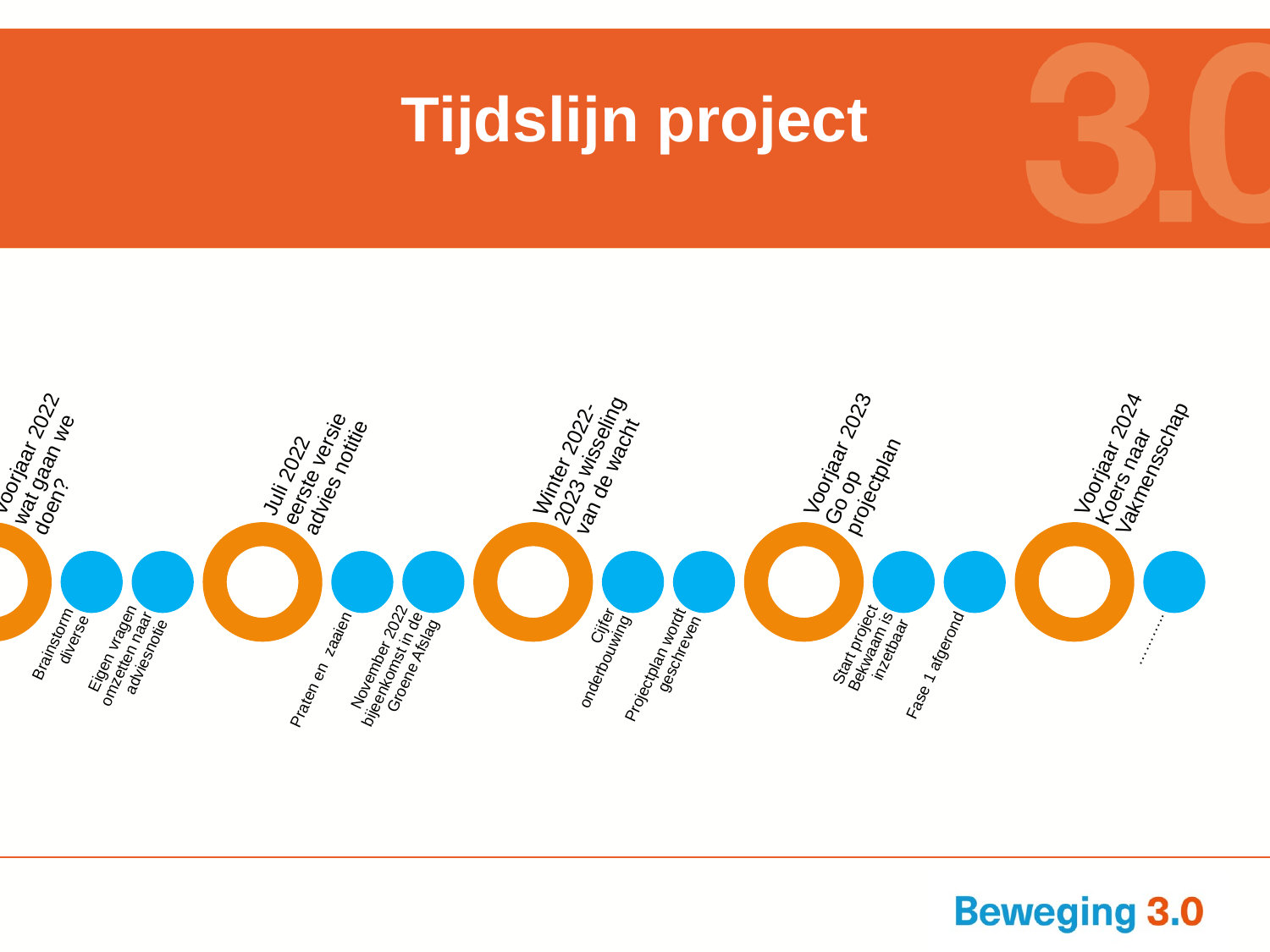

# Tijdslijn project
Voorjaar 2022 wat gaan we doen?
Brainstorm diverse
Eigen vragen omzetten naar adviesnotie
Juli 2022 eerste versie advies notitie
Praten en  zaaien
November 2022 bijeenkomst in de Groene Afslag
Winter 2022-2023 wisseling van de wacht
Cijfer onderbouwing
Projectplan wordt geschreven
Voorjaar 2023 Go op projectplan
Start project Bekwaam is inzetbaar
Fase 1 afgerond
Voorjaar 2024 Koers naar Vakmensschap
………..